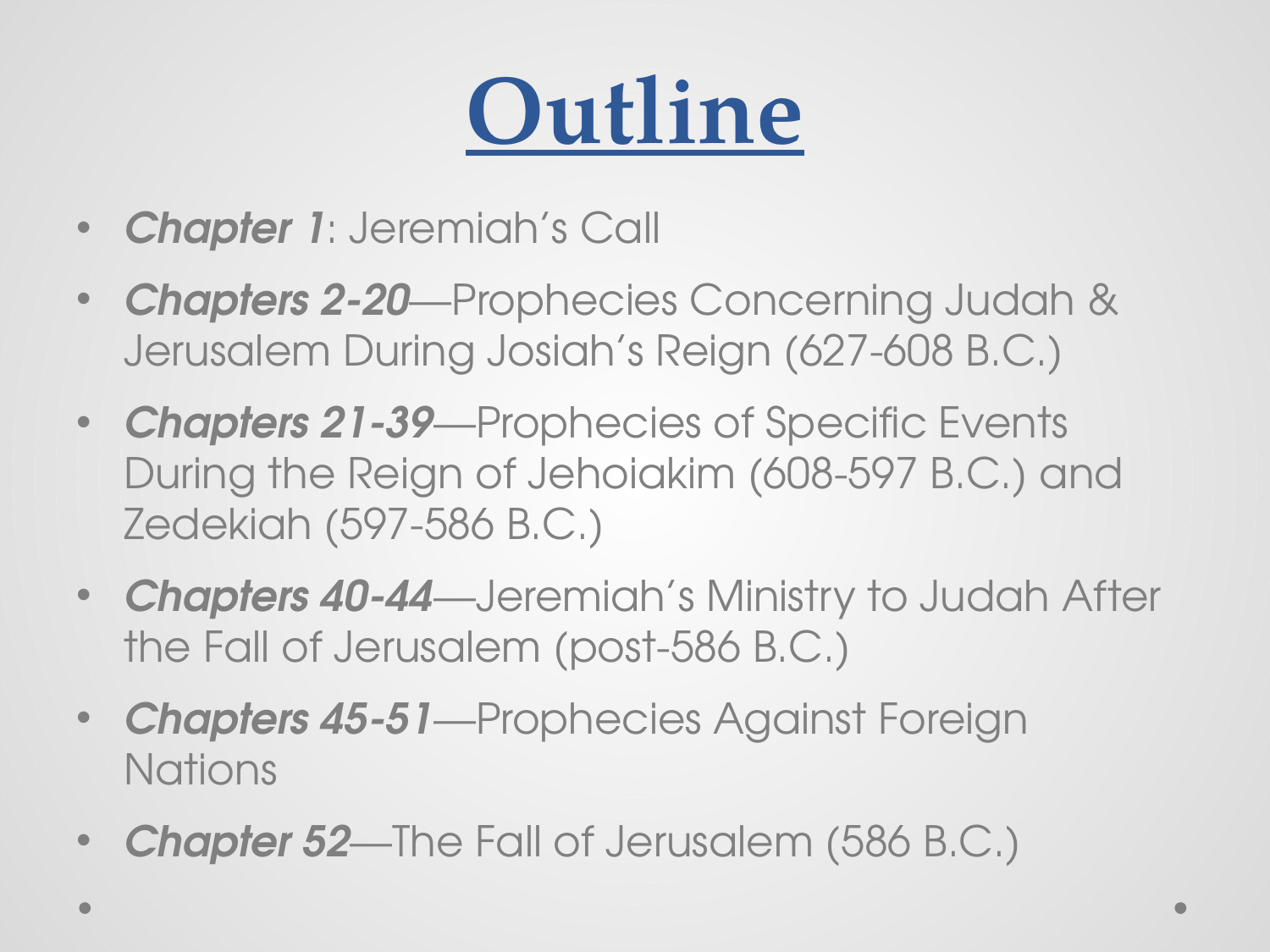

# Outline
Chapter 1: Jeremiah’s Call
Chapters 2-20—Prophecies Concerning Judah & Jerusalem During Josiah’s Reign (627-608 B.C.)
Chapters 21-39—Prophecies of Specific Events During the Reign of Jehoiakim (608-597 B.C.) and Zedekiah (597-586 B.C.)
Chapters 40-44—Jeremiah’s Ministry to Judah After the Fall of Jerusalem (post-586 B.C.)
Chapters 45-51—Prophecies Against Foreign Nations
Chapter 52—The Fall of Jerusalem (586 B.C.)